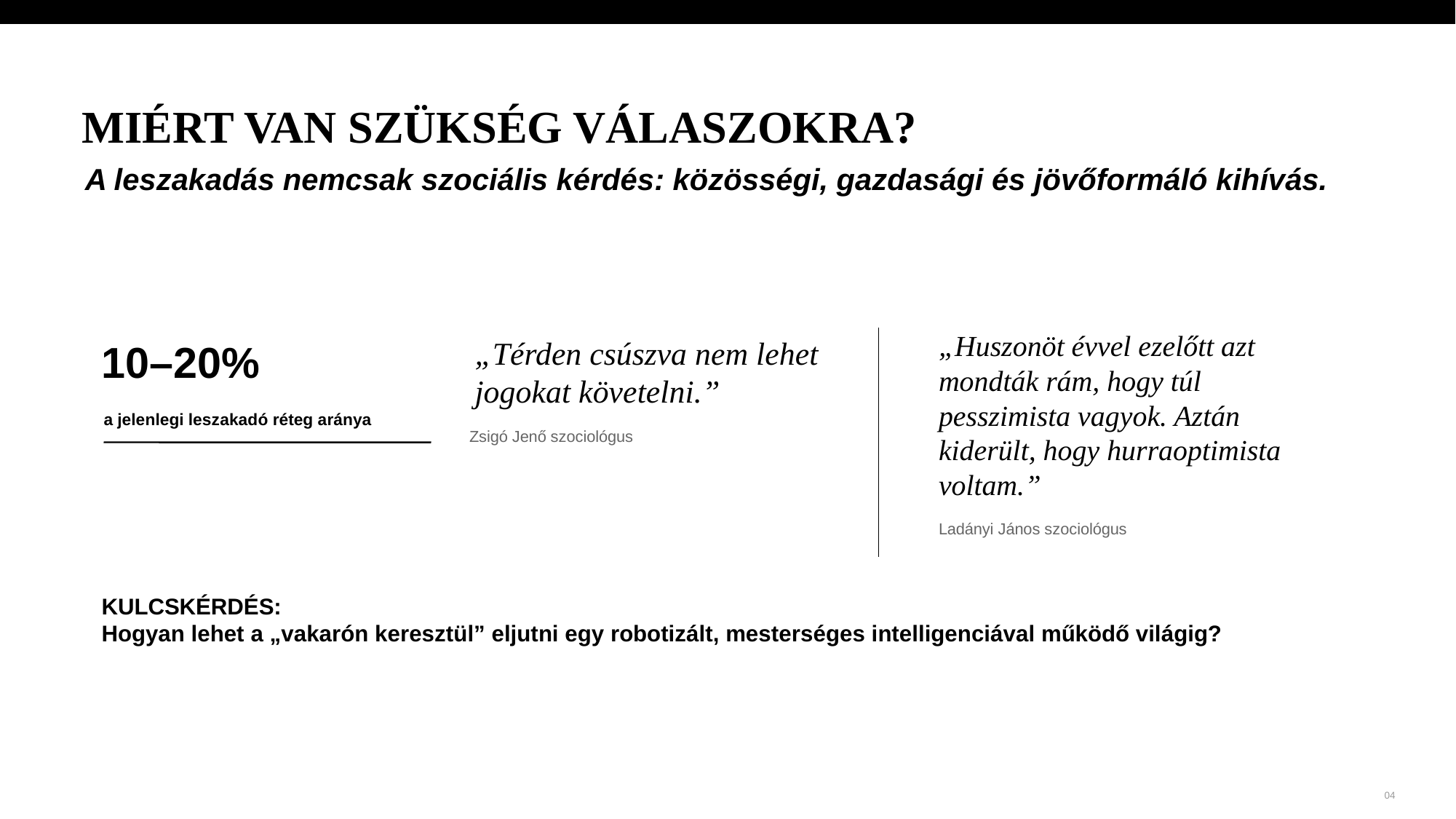

MIÉRT VAN SZÜKSÉG VÁLASZOKRA?
A leszakadás nemcsak szociális kérdés: közösségi, gazdasági és jövőformáló kihívás.
„Huszonöt évvel ezelőtt azt mondták rám, hogy túl pesszimista vagyok. Aztán kiderült, hogy hurraoptimista voltam.”
„Térden csúszva nem lehet jogokat követelni.”
10–20%
a jelenlegi leszakadó réteg aránya
Zsigó Jenő szociológus

Ladányi János szociológus
KULCSKÉRDÉS:
Hogyan lehet a „vakarón keresztül” eljutni egy robotizált, mesterséges intelligenciával működő világig?
04